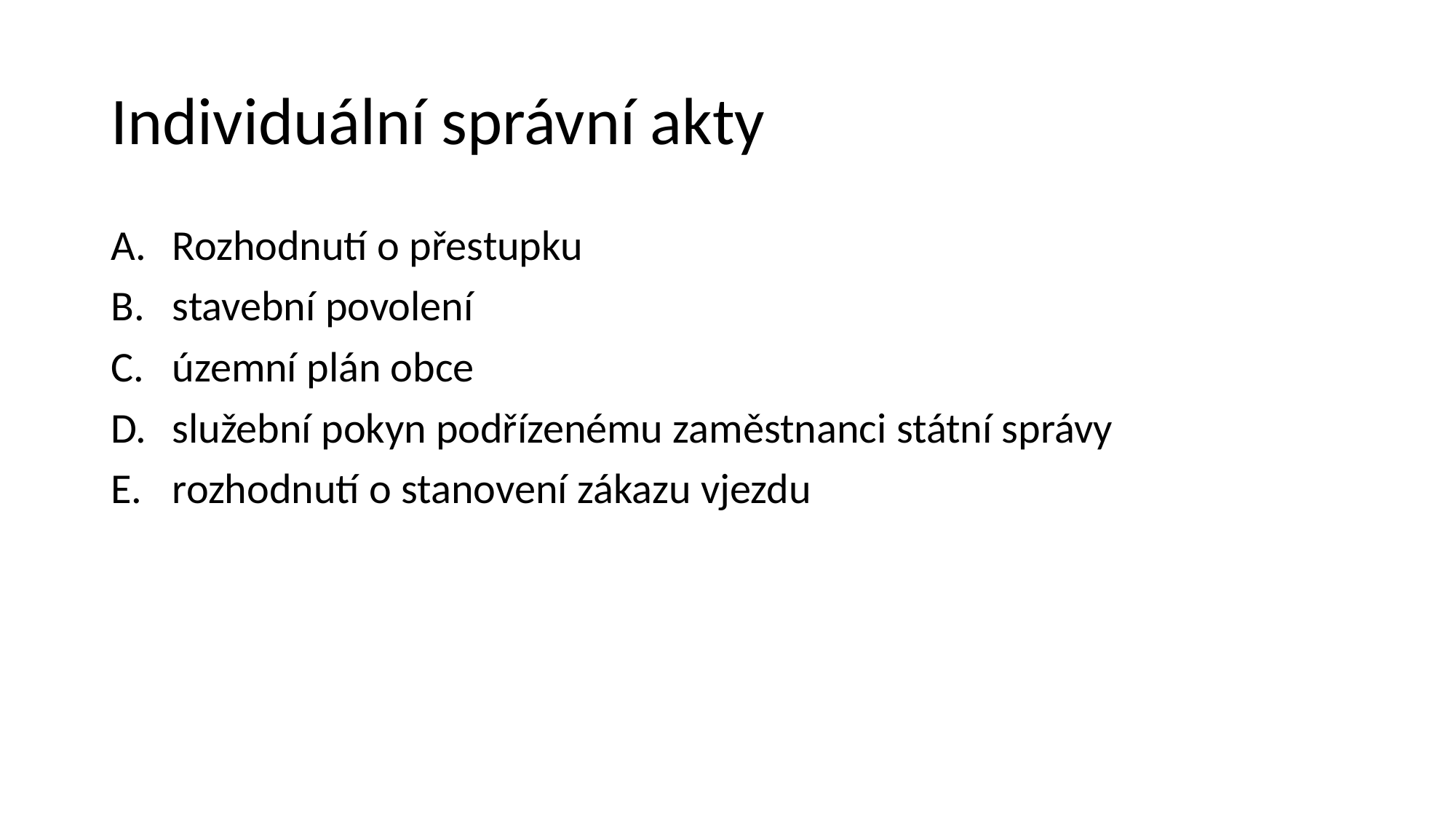

# Individuální správní akty
Rozhodnutí o přestupku
stavební povolení
územní plán obce
služební pokyn podřízenému zaměstnanci státní správy
rozhodnutí o stanovení zákazu vjezdu